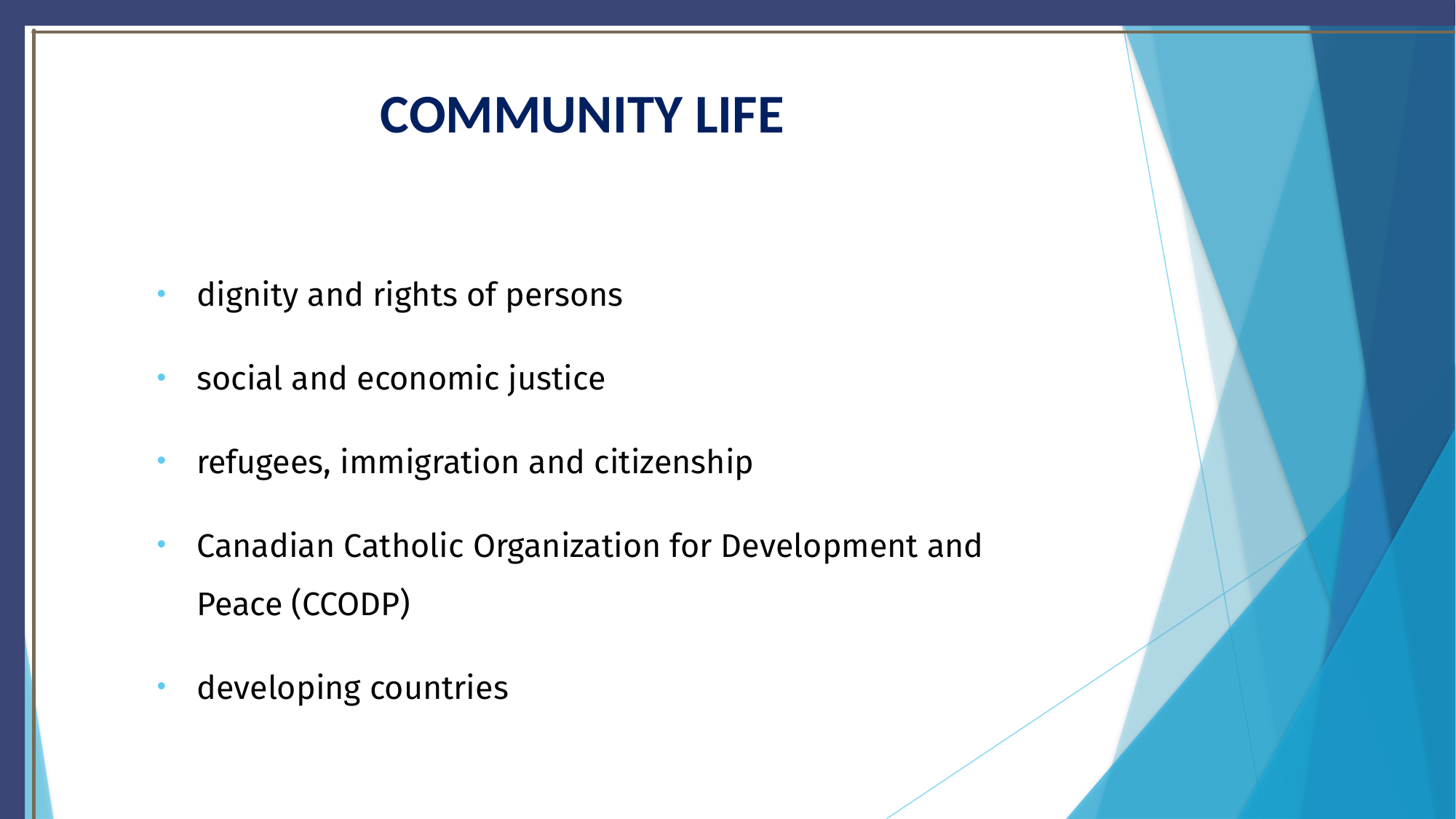

# COMMUNITY LIFE
dignity and rights of persons
social and economic justice
refugees, immigration and citizenship
Canadian Catholic Organization for Development and Peace (CCODP)
developing countries